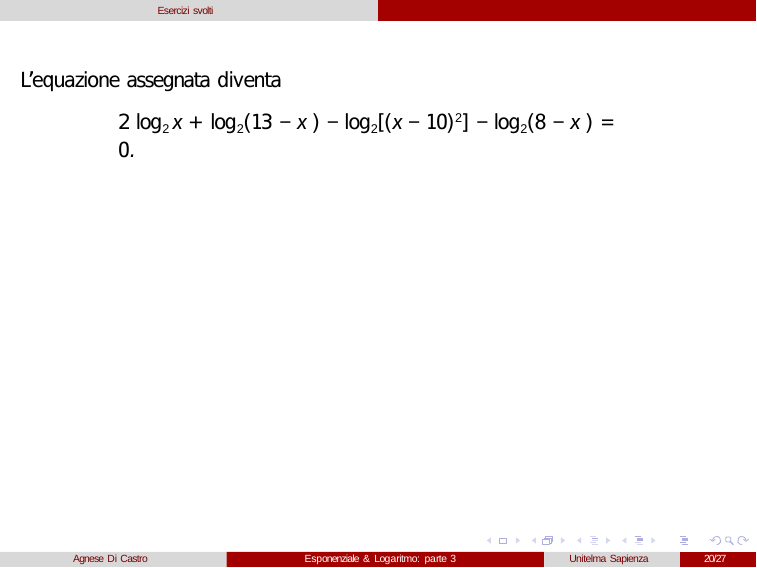

Esercizi svolti
L’equazione assegnata diventa
2 log2 x + log2(13 − x ) − log2[(x − 10)2] − log2(8 − x ) = 0.

Agnese Di Castro
Esponenziale & Logaritmo: parte 3
Unitelma Sapienza
20/27